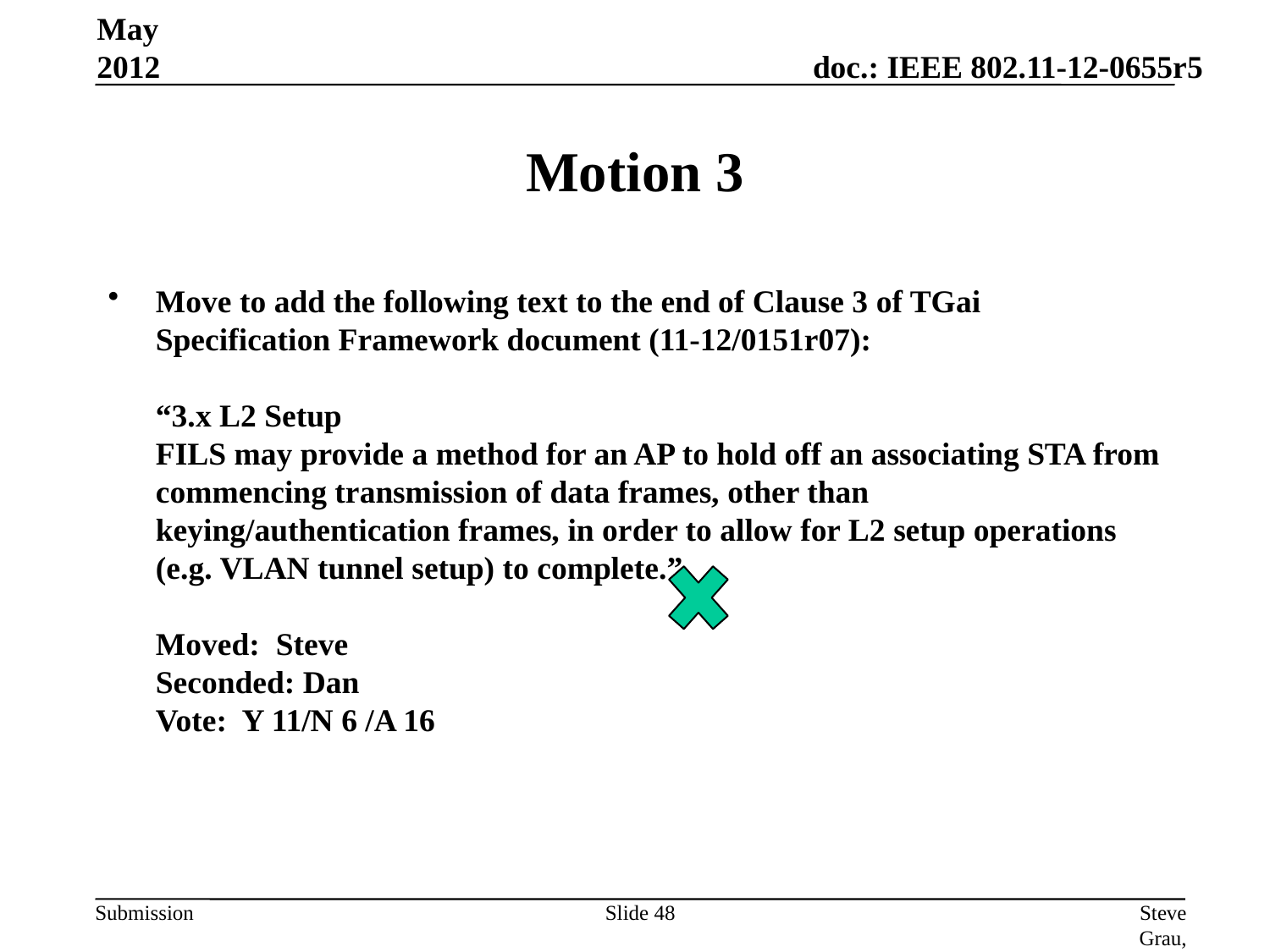

May 2012
# Motion 3
Move to add the following text to the end of Clause 3 of TGai Specification Framework document (11-12/0151r07):
“3.x L2 Setup
FILS may provide a method for an AP to hold off an associating STA from commencing transmission of data frames, other than keying/authentication frames, in order to allow for L2 setup operations (e.g. VLAN tunnel setup) to complete.”
Moved:  Steve
Seconded: Dan
Vote:  Y 11/N 6 /A 16

Slide 48
Steve Grau, Juniper Networks